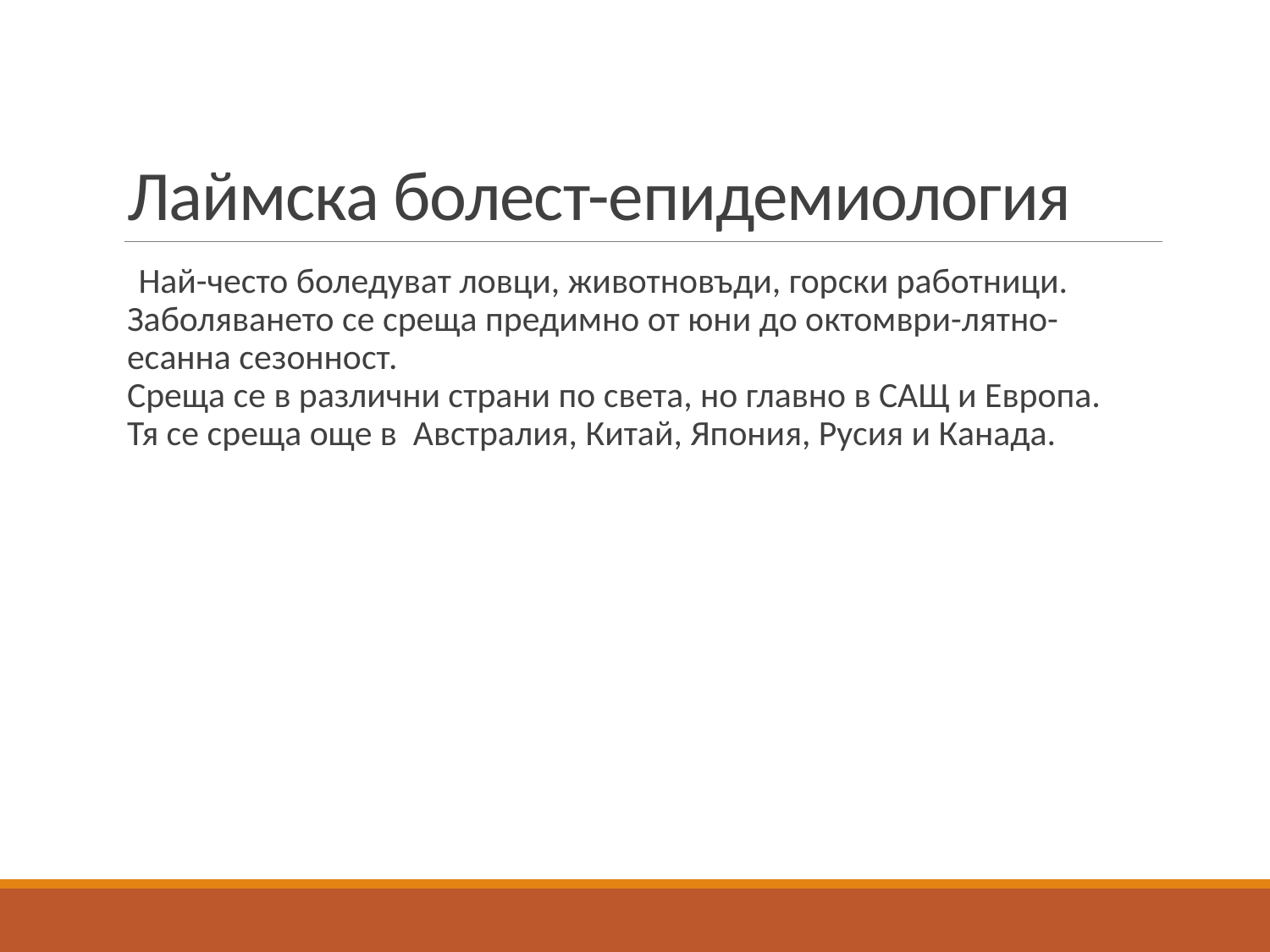

# Лаймска болест-епидемиология
   Най-често боледуват ловци, животновъди, горски работници. Заболяването се среща предимно от юни до октомври-лятно-есанна сезонност.
Среща се в различни страни по света, но главно в САЩ и Европа.
Тя се среща още в  Австралия, Китай, Япония, Русия и Канада.